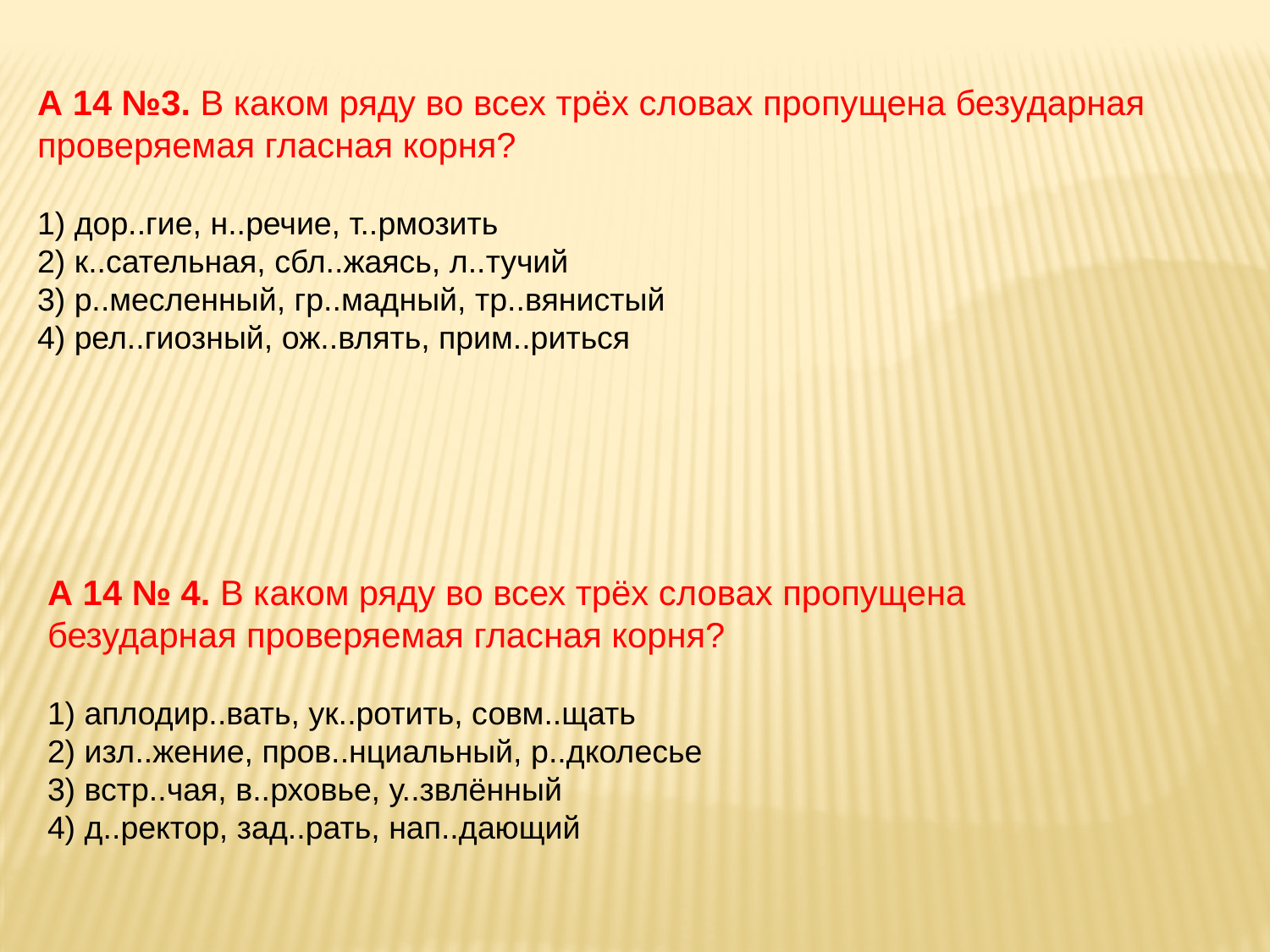

A 14 №3. В каком ряду во всех трёх словах пропущена безударная проверяемая гласная корня?
1) дор..гие, н..речие, т..рмозить
2) к..сательная, сбл..жаясь, л..тучий
3) р..месленный, гр..мадный, тр..вянистый
4) рел..гиозный, ож..влять, прим..риться

A 14 № 4. В каком ряду во всех трёх словах пропущена безударная проверяемая гласная корня?
1) аплодир..вать, ук..ротить, совм..щать
2) изл..жение, пров..нциальный, р..дколесье
3) встр..чая, в..рховье, у..звлённый
4) д..ректор, зад..рать, нап..дающий